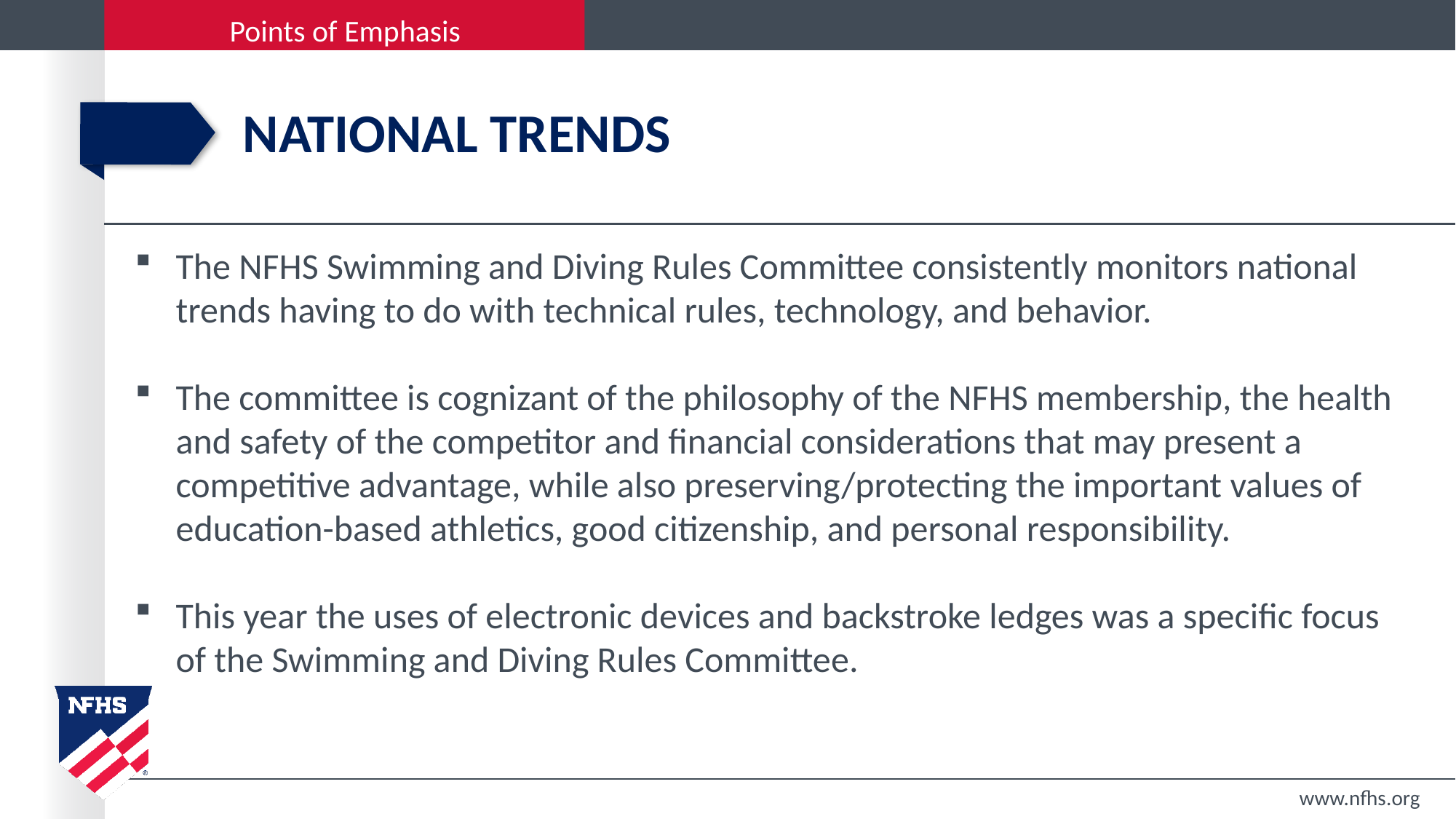

# National trends
The NFHS Swimming and Diving Rules Committee consistently monitors national trends having to do with technical rules, technology, and behavior.
The committee is cognizant of the philosophy of the NFHS membership, the health and safety of the competitor and financial considerations that may present a competitive advantage, while also preserving/protecting the important values of education-based athletics, good citizenship, and personal responsibility.
This year the uses of electronic devices and backstroke ledges was a specific focus of the Swimming and Diving Rules Committee.

www.nfhs.org